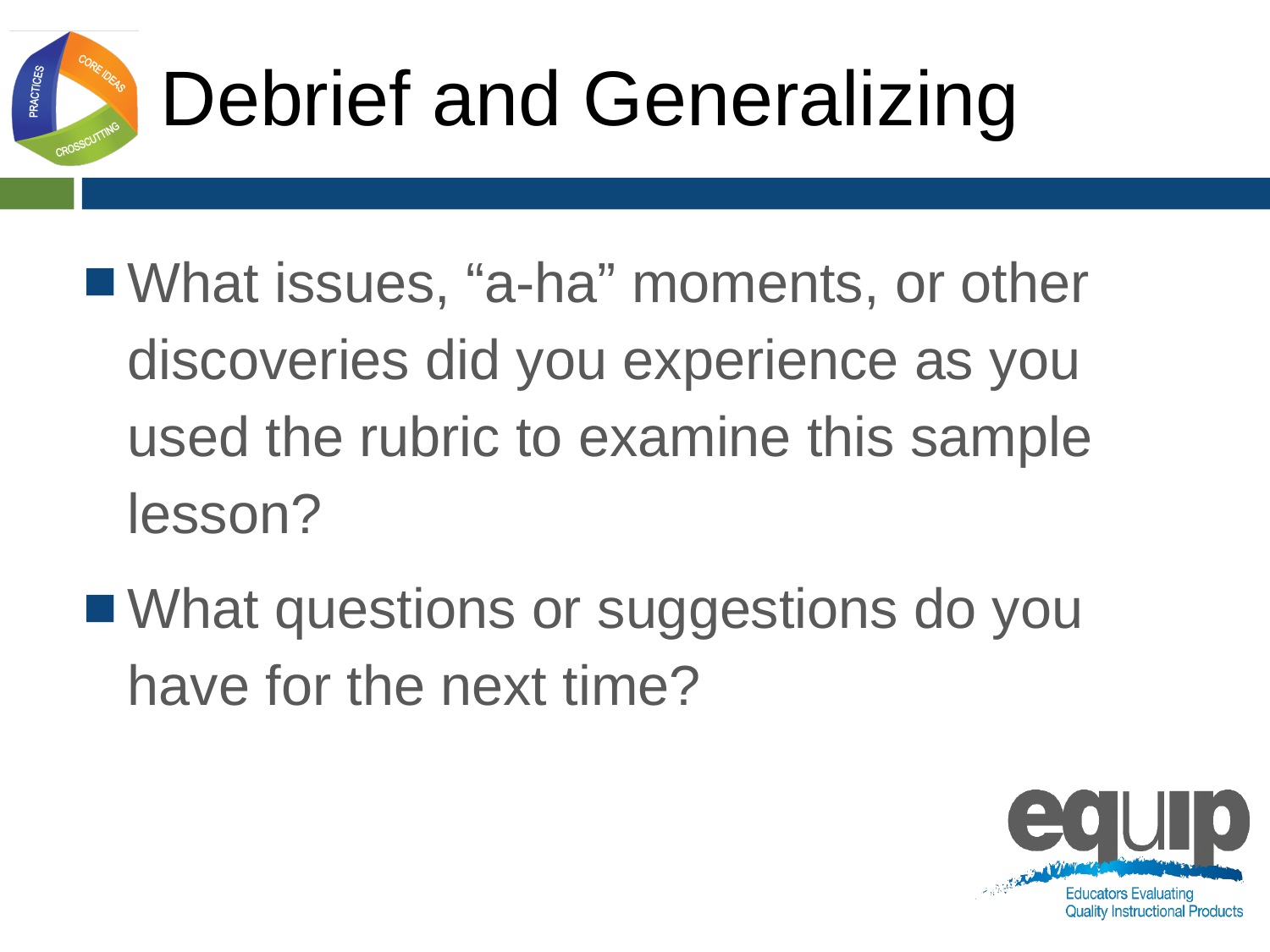

# Debrief and Generalizing
What issues, “a-ha” moments, or other discoveries did you experience as you used the rubric to examine this sample lesson?
What questions or suggestions do you have for the next time?